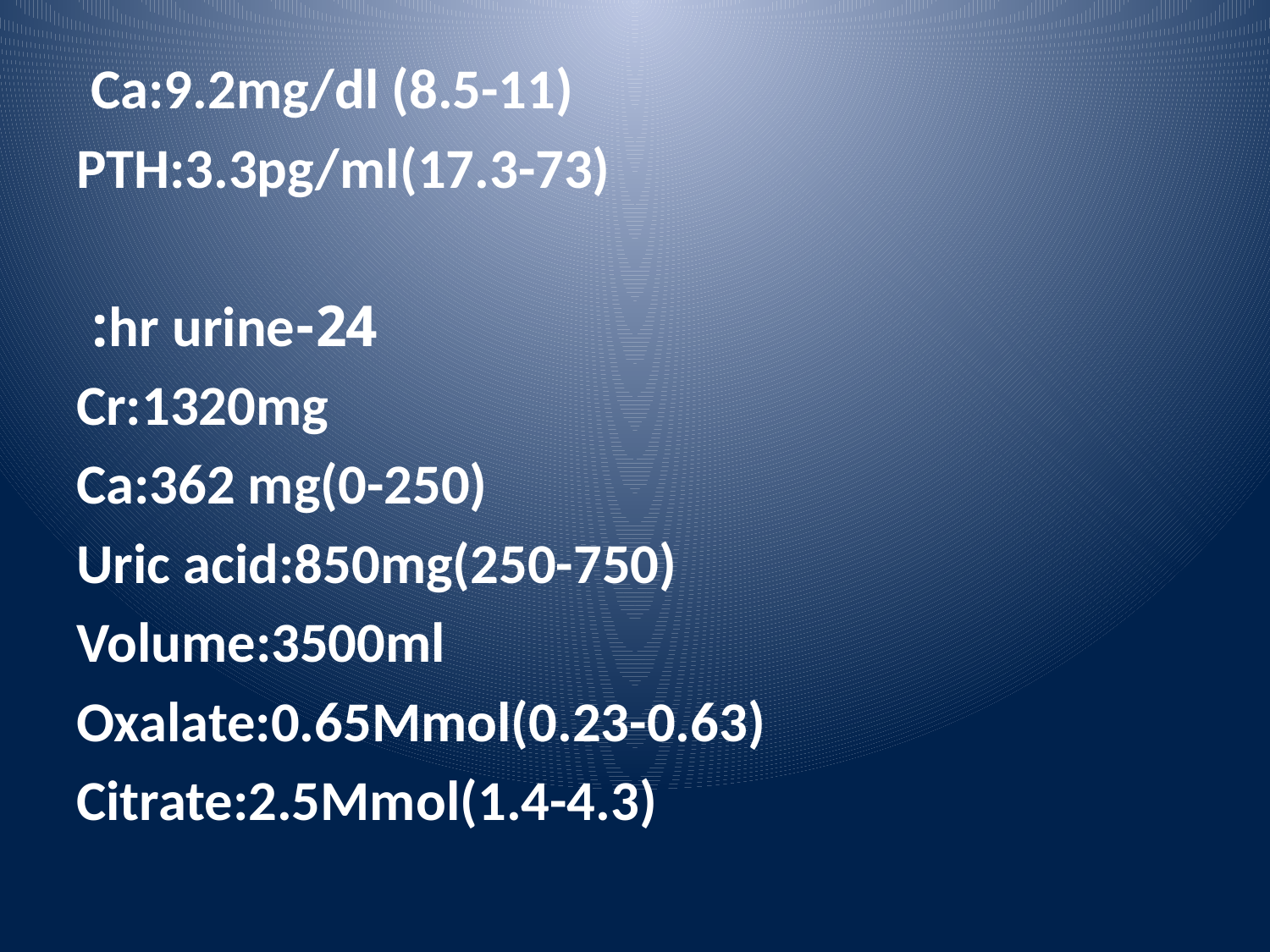

Ca:9.2mg/dl (8.5-11)
PTH:3.3pg/ml(17.3-73)

24-hr urine:
 Cr:1320mg
Ca:362 mg(0-250)
Uric acid:850mg(250-750)
Volume:3500ml
Oxalate:0.65Mmol(0.23-0.63)
Citrate:2.5Mmol(1.4-4.3)